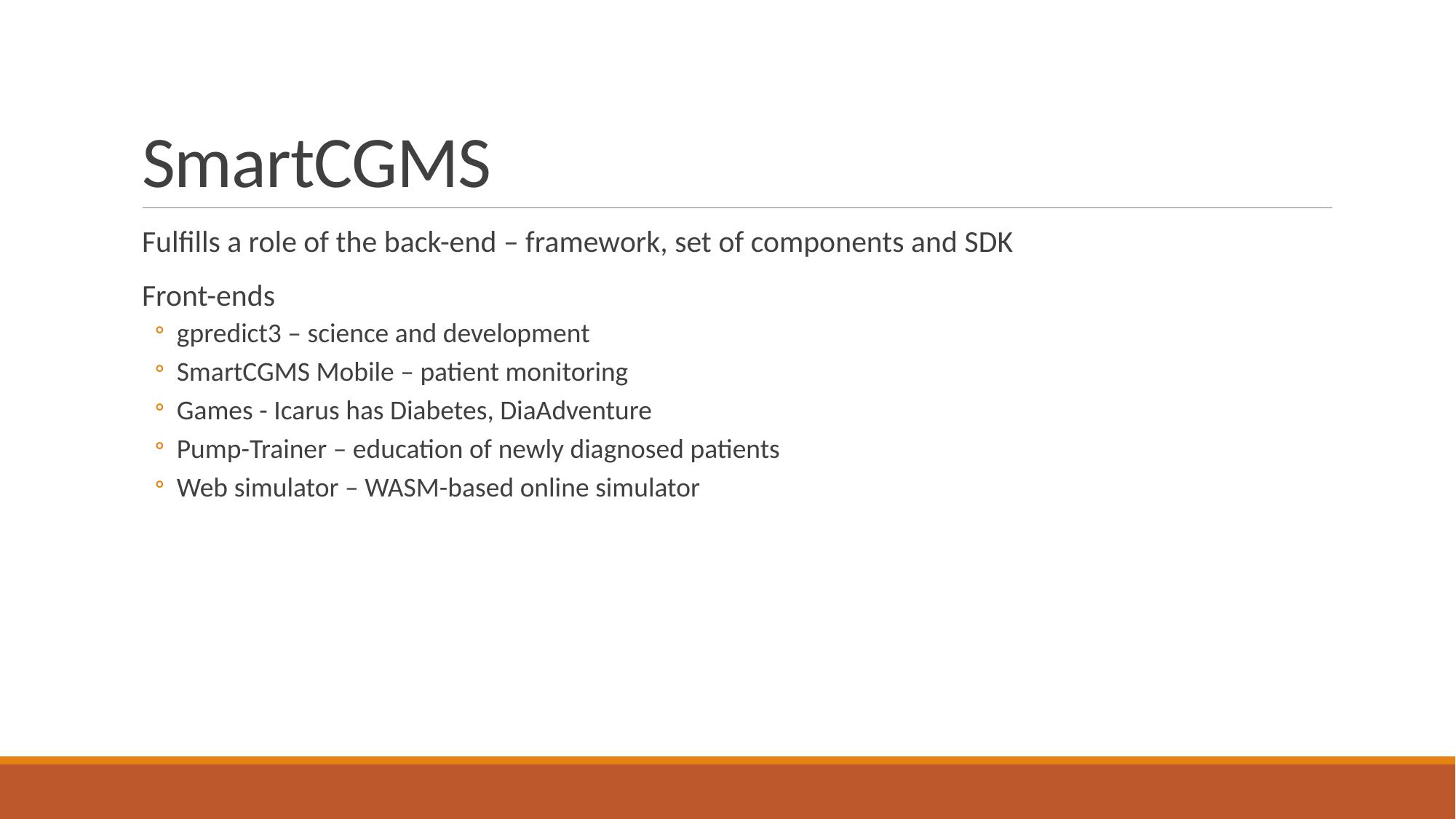

# SmartCGMS
Fulfills a role of the back-end – framework, set of components and SDK
Front-ends
gpredict3 – science and development
SmartCGMS Mobile – patient monitoring
Games - Icarus has Diabetes, DiaAdventure
Pump-Trainer – education of newly diagnosed patients
Web simulator – WASM-based online simulator